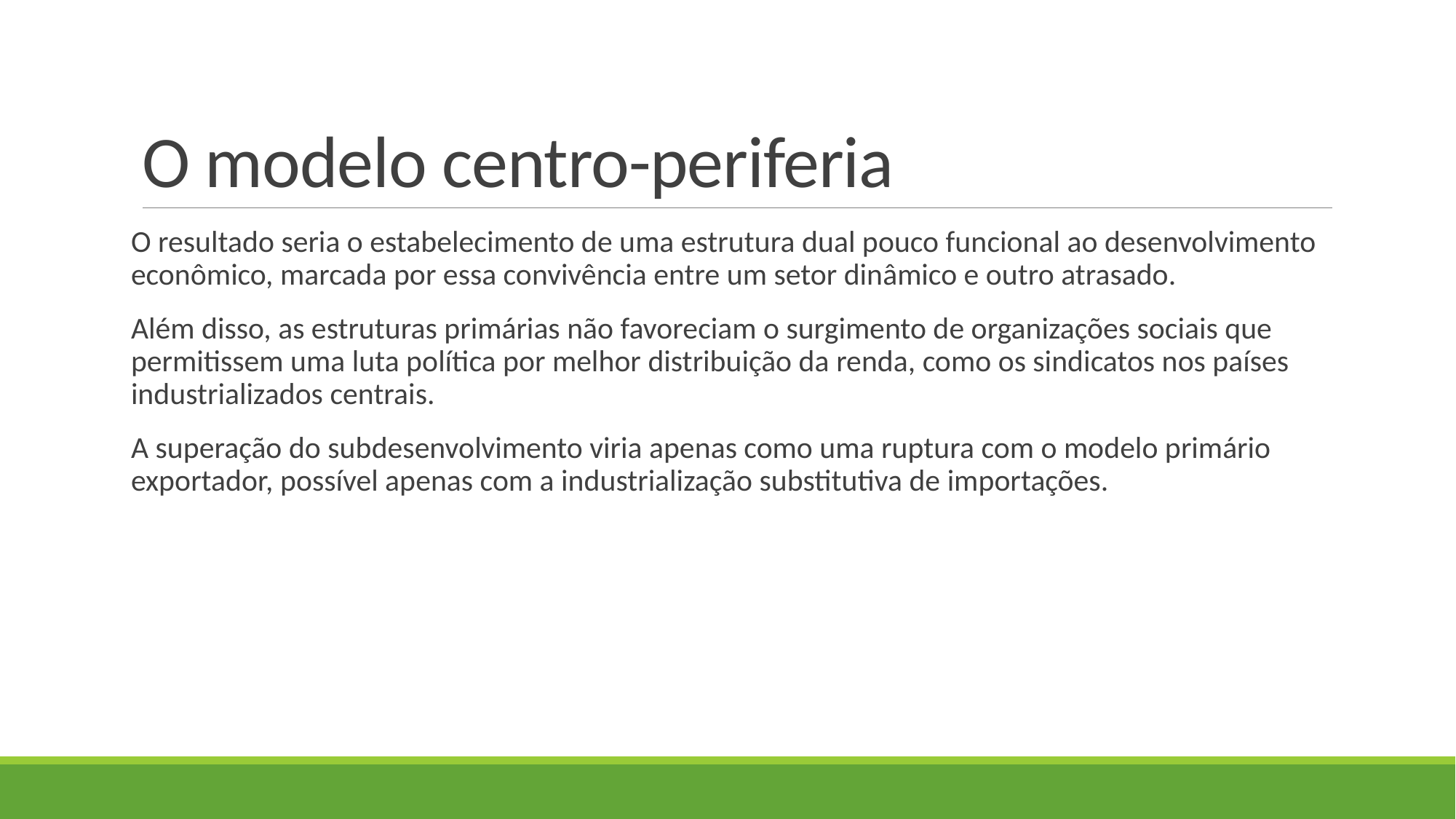

# O modelo centro-periferia
O resultado seria o estabelecimento de uma estrutura dual pouco funcional ao desenvolvimento econômico, marcada por essa convivência entre um setor dinâmico e outro atrasado.
Além disso, as estruturas primárias não favoreciam o surgimento de organizações sociais que permitissem uma luta política por melhor distribuição da renda, como os sindicatos nos países industrializados centrais.
A superação do subdesenvolvimento viria apenas como uma ruptura com o modelo primário exportador, possível apenas com a industrialização substitutiva de importações.